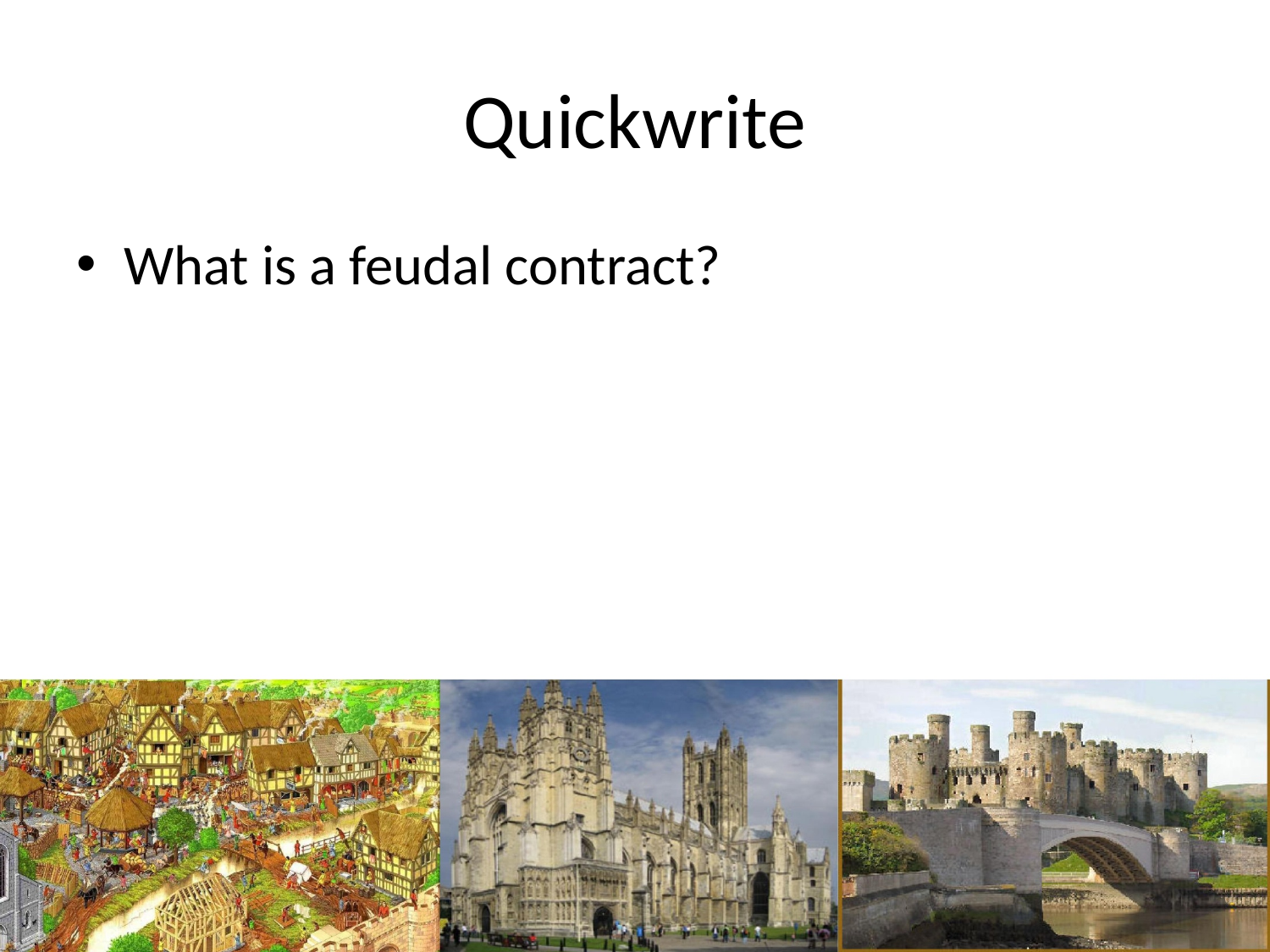

# Quickwrite
What is a feudal contract?